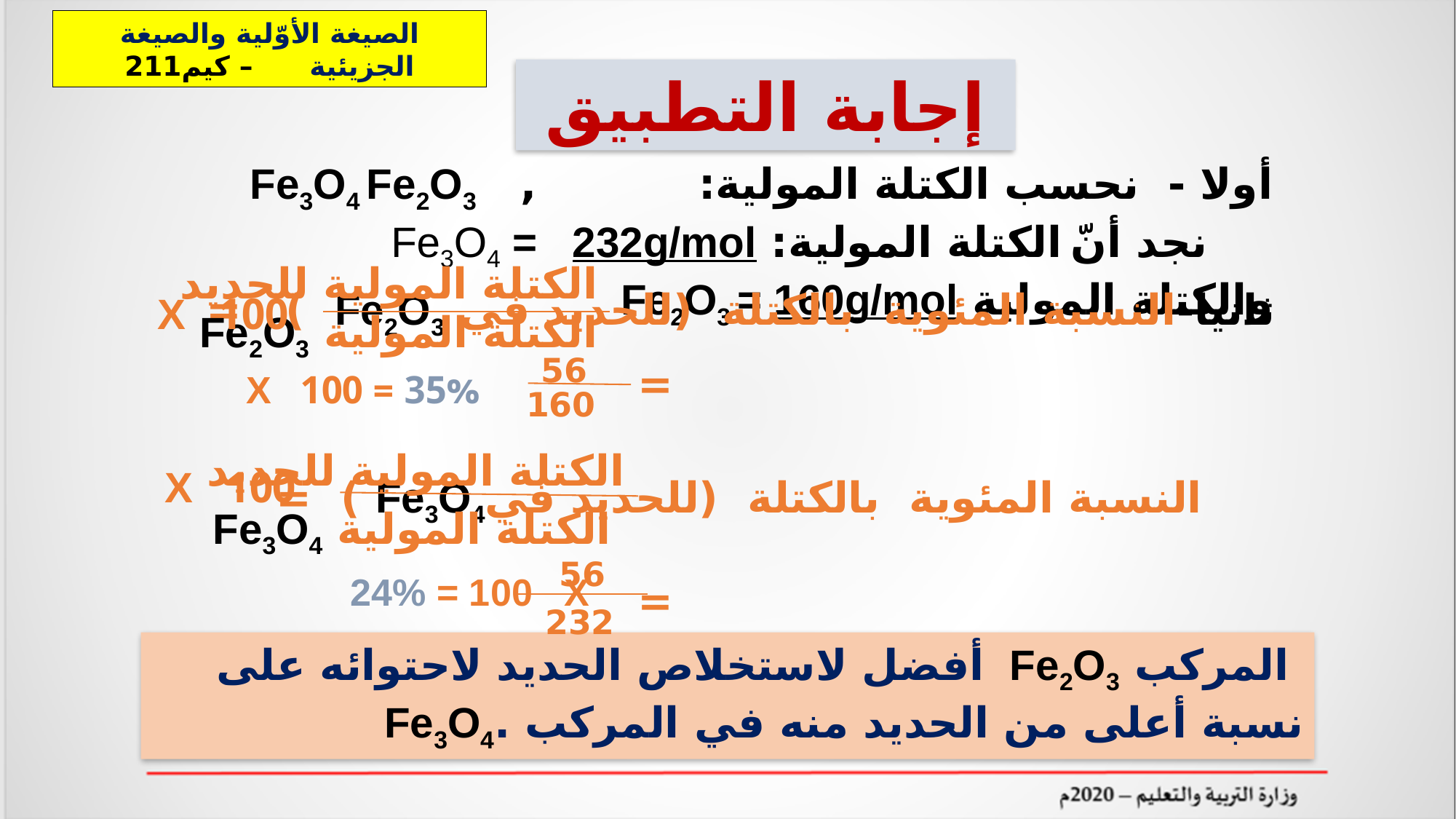

الصيغة الأوّلية والصيغة الجزيئية      – كيم211
إجابة التطبيق
أولا -  نحسب الكتلة المولية:           ,   Fe3O4 Fe2O3
       نجد أنّ الكتلة المولية: Fe3O4 =   232g/mol               والكتلة المولية Fe2O3 = 160g/mol
ثانيا-النسبة المئوية  بالكتلة  (للحديد في Fe2O3  )   =
الكتلة المولية للحديد
   100   X
الكتلة المولية Fe2O3
56
  35% = 100   X
160
=
النسبة المئوية  بالكتلة  (للحديد فيFe3O4 )  =
الكتلة المولية للحديد
   100   X
الكتلة المولية Fe3O4
56
  24% = 100   X
232
=
 المركب Fe2O3   أفضل لاستخلاص الحديد لاحتوائه على نسبة أعلى من الحديد منه في المركب .Fe3O4